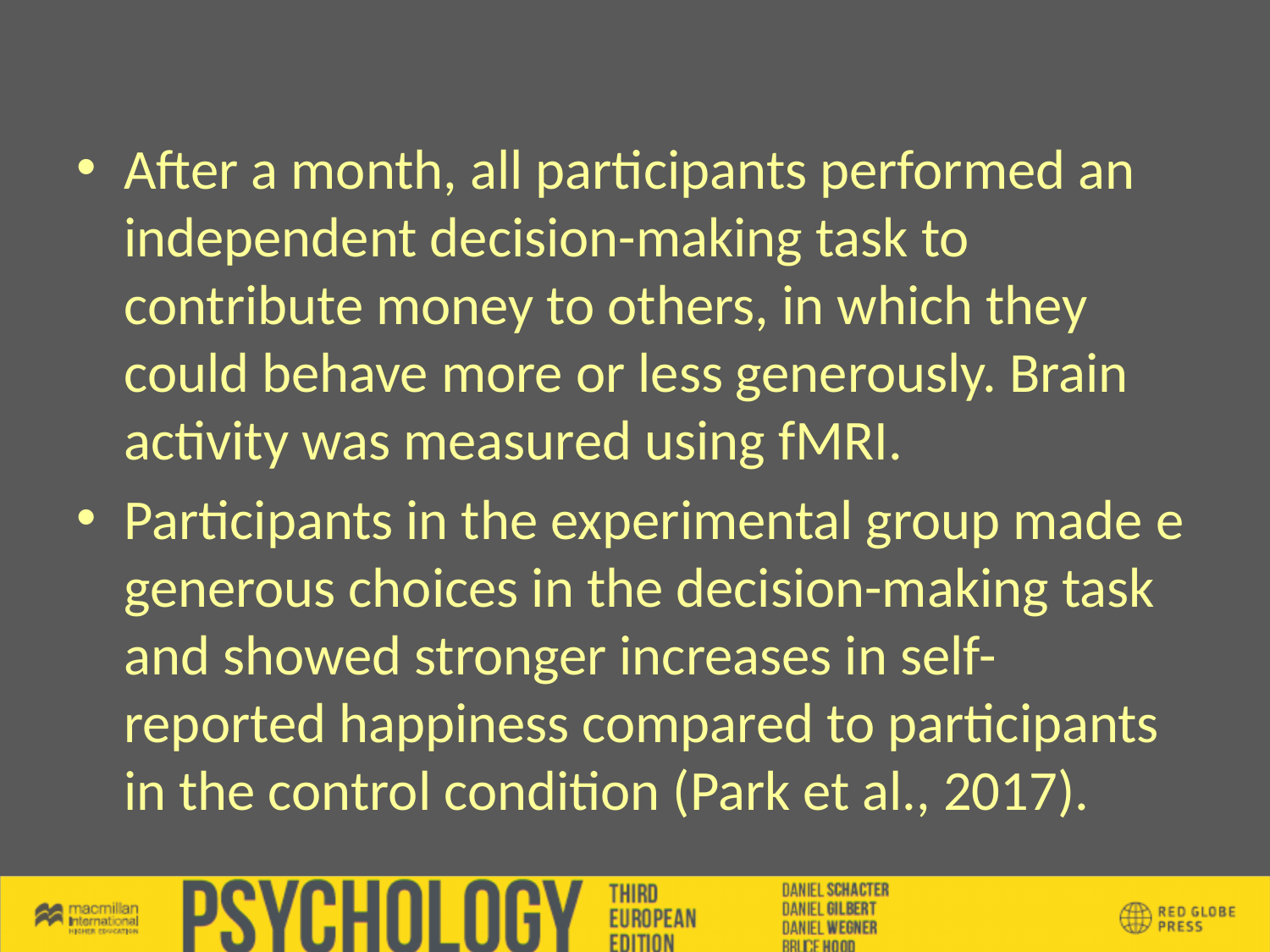

After a month, all participants performed an independent decision-making task to contribute money to others, in which they could behave more or less generously. Brain activity was measured using fMRI.
Participants in the experimental group made e generous choices in the decision-making task and showed stronger increases in self-reported happiness compared to participants in the control condition (Park et al., 2017).